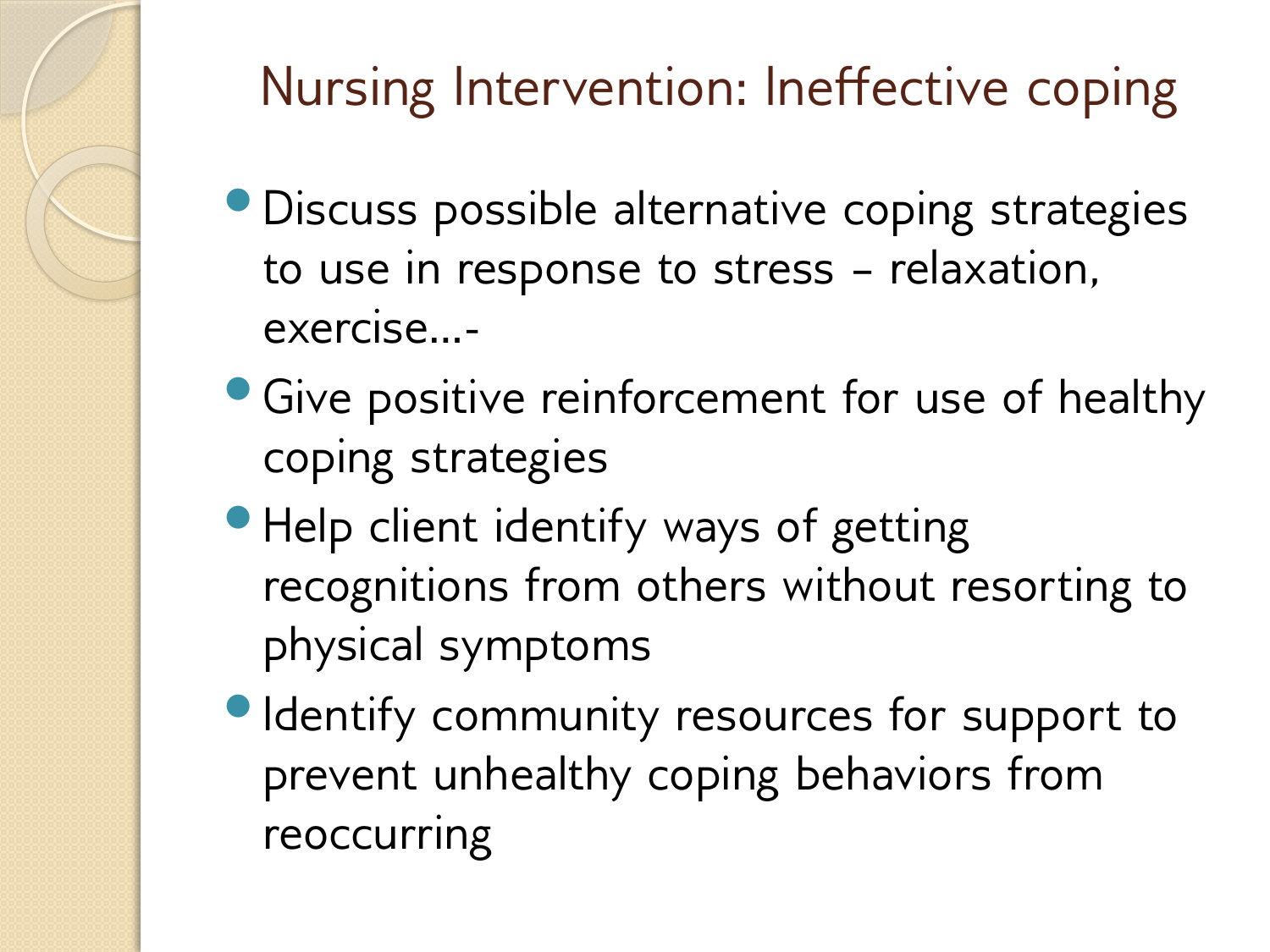

# Nursing Intervention: Ineffective coping
Discuss possible alternative coping strategies to use in response to stress – relaxation, exercise…-
Give positive reinforcement for use of healthy coping strategies
Help client identify ways of getting recognitions from others without resorting to physical symptoms
Identify community resources for support to prevent unhealthy coping behaviors from reoccurring